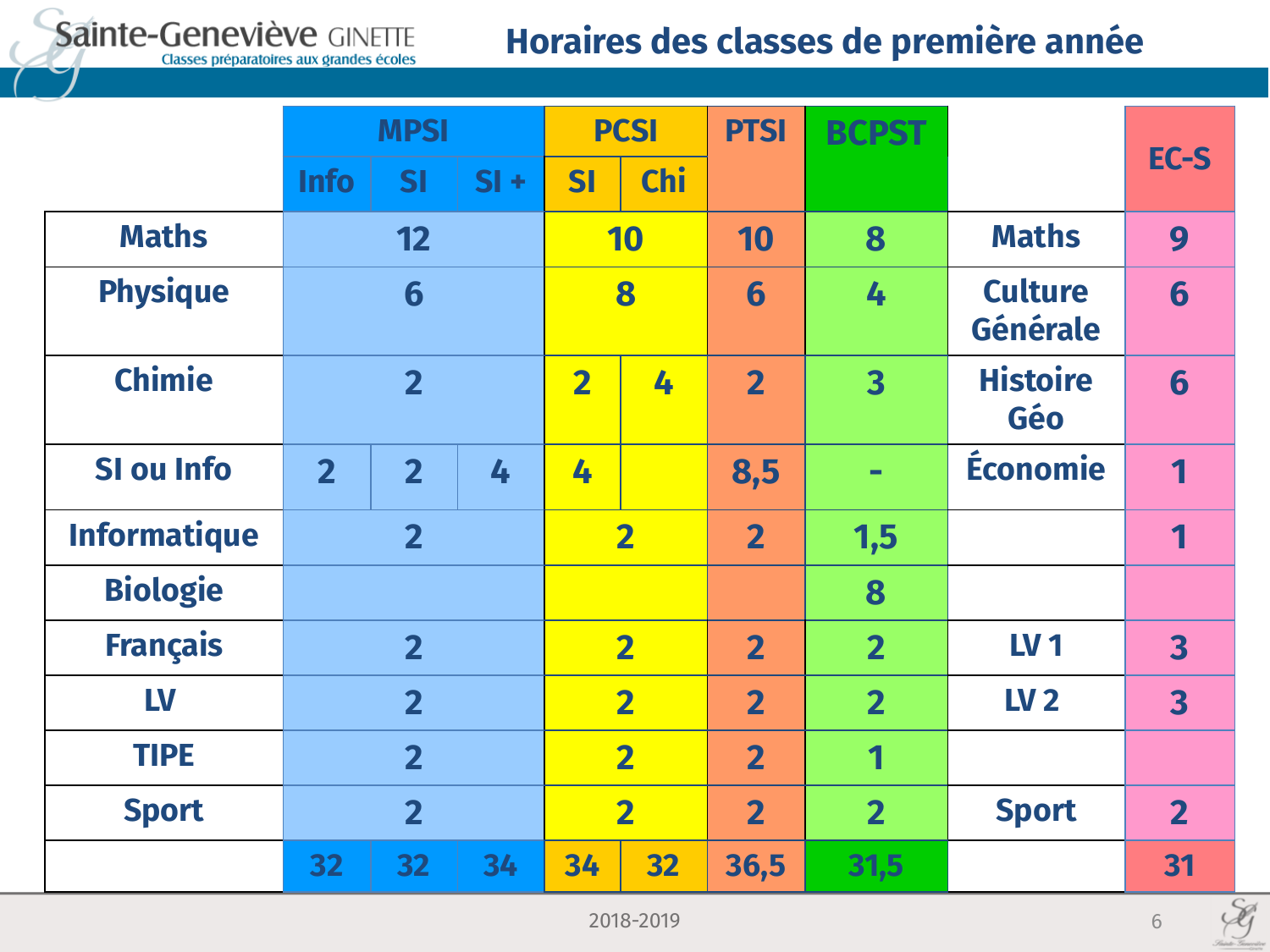

Horaires des classes de première année
|  | MPSI |  |  | PCSI |  | PTSI | BCPST |  | EC-S |
| --- | --- | --- | --- | --- | --- | --- | --- | --- | --- |
|  | Info | SI | SI + | SI | Chi |  |  |  |  |
| Maths | 12 |  |  | 10 |  | 10 | 8 | Maths | 9 |
| Physique | 6 |  |  | 8 |  | 6 | 4 | Culture Générale | 6 |
| Chimie | 2 |  |  | 2 | 4 | 2 | 3 | Histoire Géo | 6 |
| SI ou Info | 2 | 2 | 4 | 4 |  | 8,5 | - | Économie | 1 |
| Informatique | 2 |  |  | 2 |  | 2 | 1,5 |  | 1 |
| Biologie |  |  |  |  |  |  | 8 |  |  |
| Français | 2 |  |  | 2 |  | 2 | 2 | LV 1 | 3 |
| LV | 2 |  |  | 2 |  | 2 | 2 | LV 2 | 3 |
| TIPE | 2 |  |  | 2 |  | 2 | 1 |  |  |
| Sport | 2 |  |  | 2 |  | 2 | 2 | Sport | 2 |
|  | 32 | 32 | 34 | 34 | 32 | 36,5 | 31,5 |  | 31 |
2018-2019
6